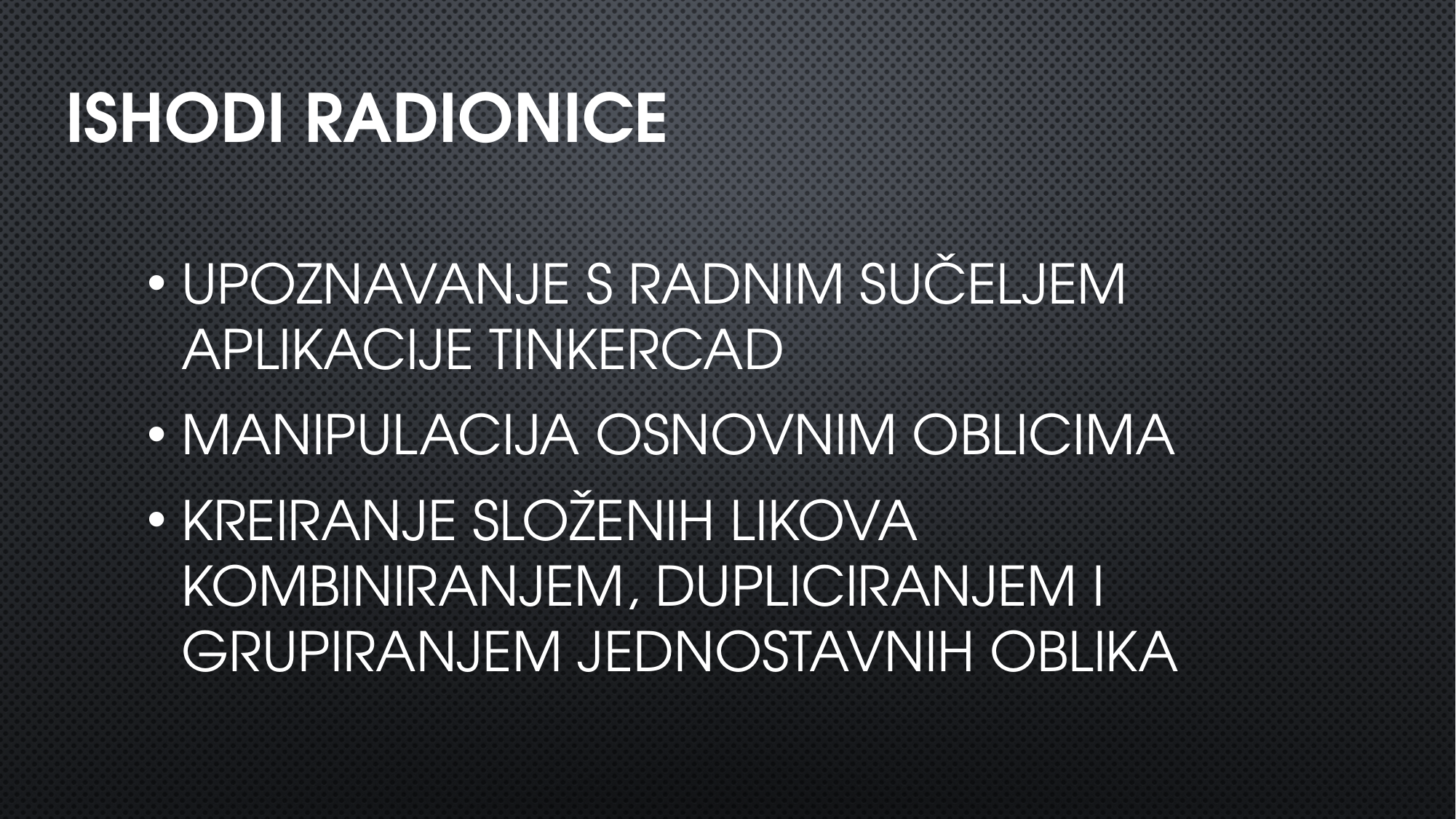

# ISHODI RADIONICE
Upoznavanje s radnim sučeljem aplikacije tinkercad
Manipulacija osnovnim oblicima
Kreiranje složenih likova kombiniranjem, dupliciranjem i grupiranjem jednostavnih oblika